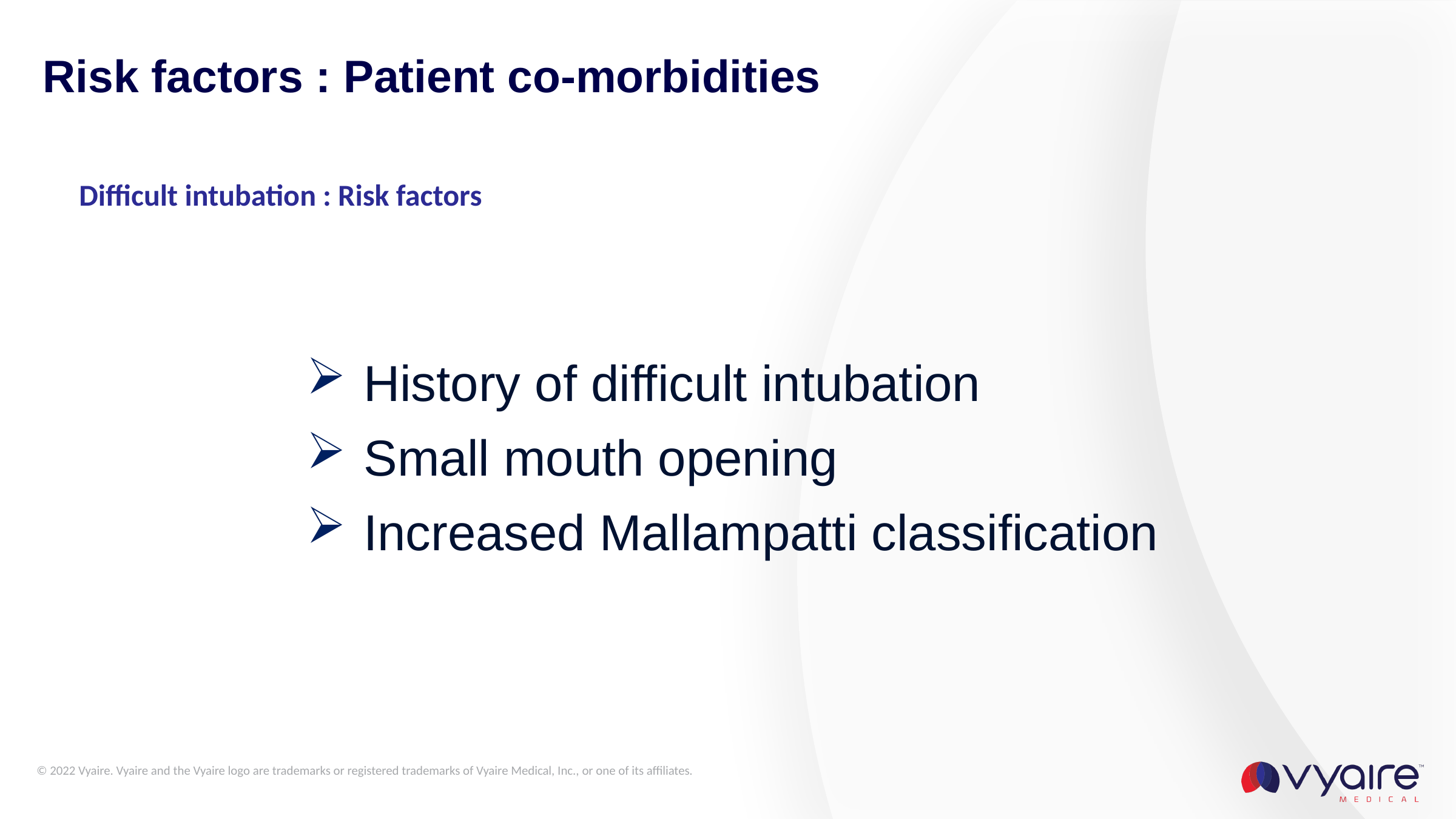

# Risk factors : Patient co-morbidities
Difficult intubation : Risk factors

History of difficult intubation
Small mouth opening
Increased Mallampatti classification